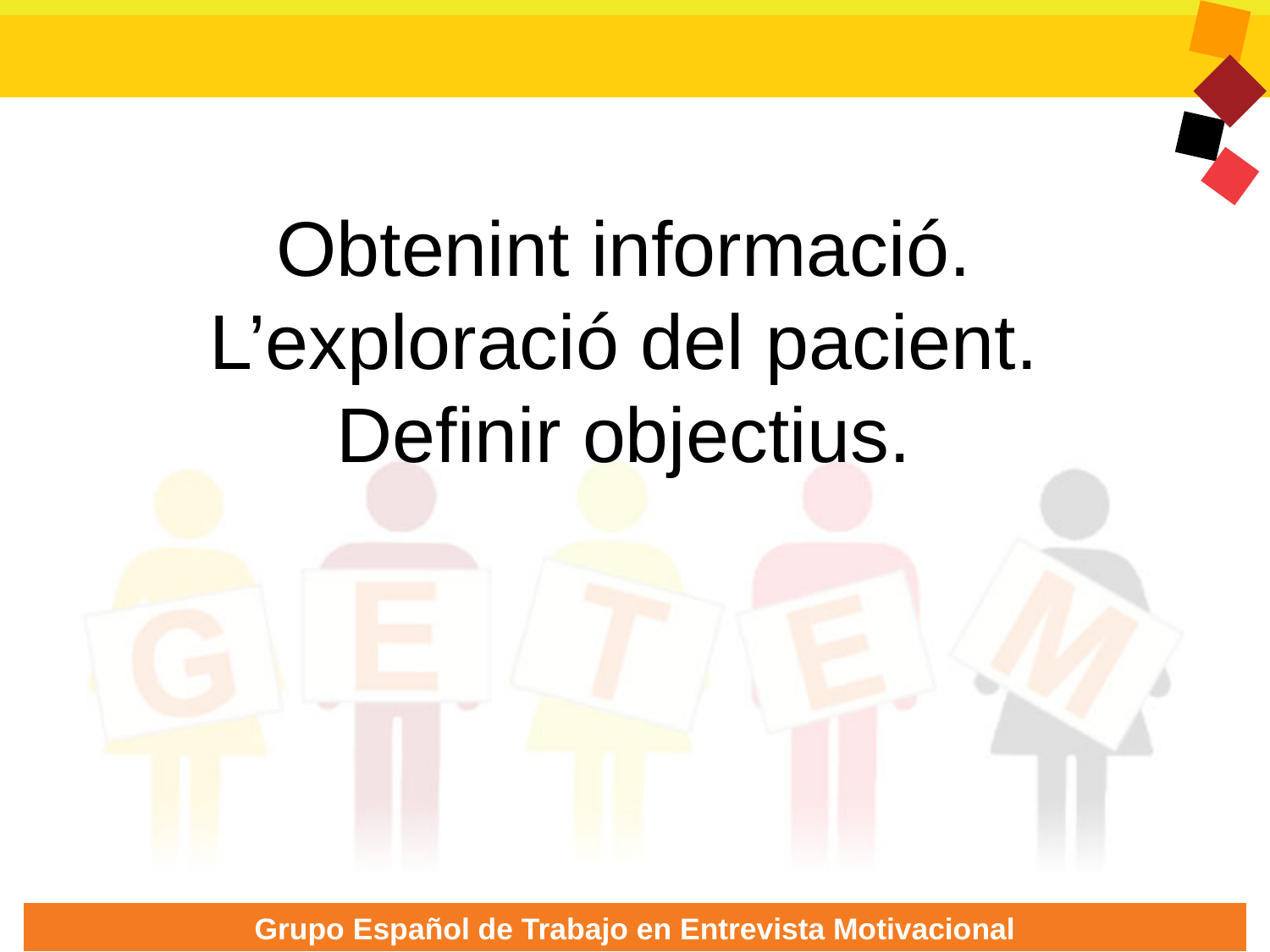

# Obtenint informació. L’exploració del pacient. Definir objectius.